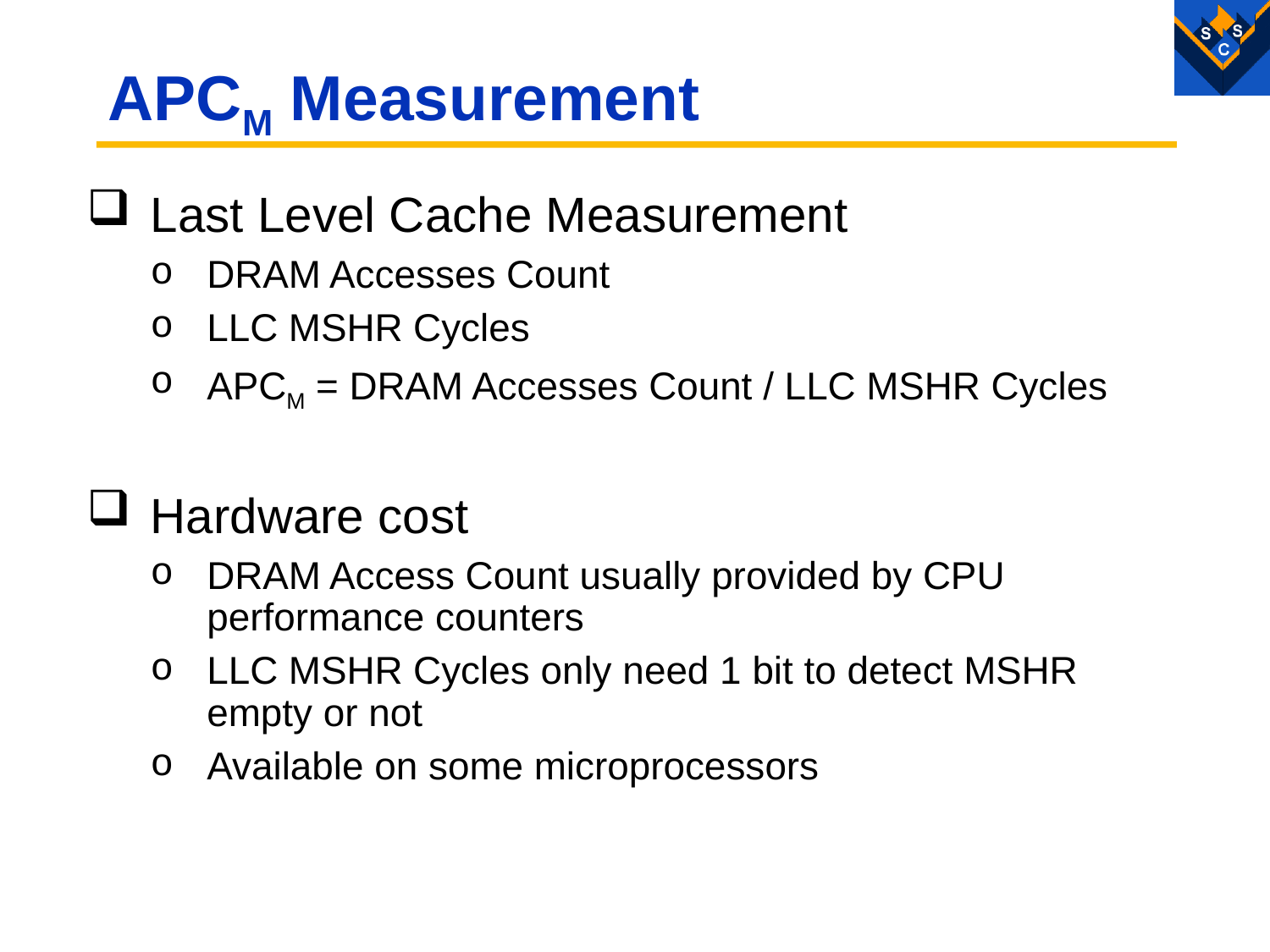

# APCM Measurement
Last Level Cache Measurement
DRAM Accesses Count
LLC MSHR Cycles
APCM = DRAM Accesses Count / LLC MSHR Cycles

Hardware cost
DRAM Access Count usually provided by CPU performance counters
LLC MSHR Cycles only need 1 bit to detect MSHR empty or not
Available on some microprocessors